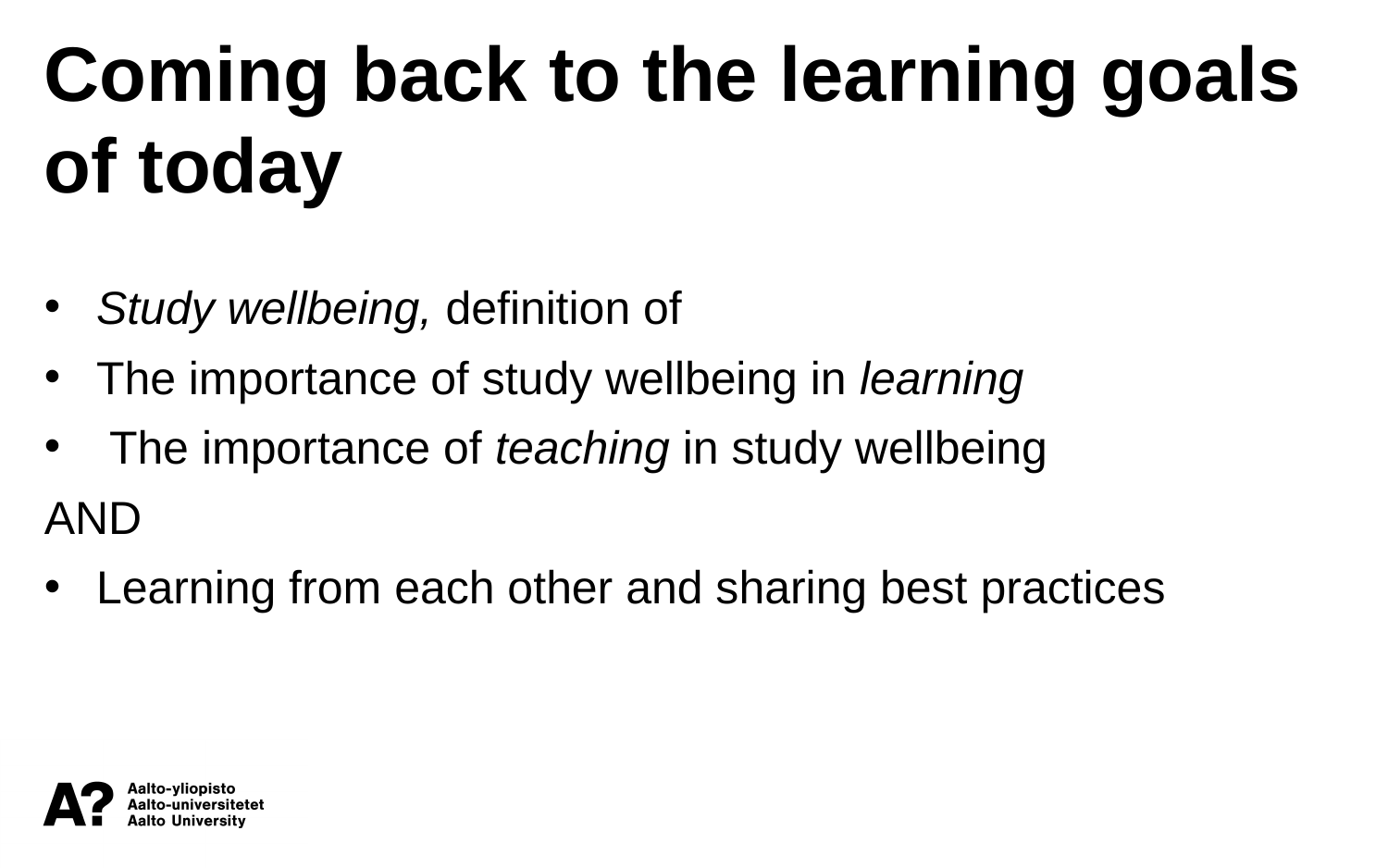

Coming back to the learning goals of today
Study wellbeing, definition of
The importance of study wellbeing in learning
 The importance of teaching in study wellbeing
AND
Learning from each other and sharing best practices